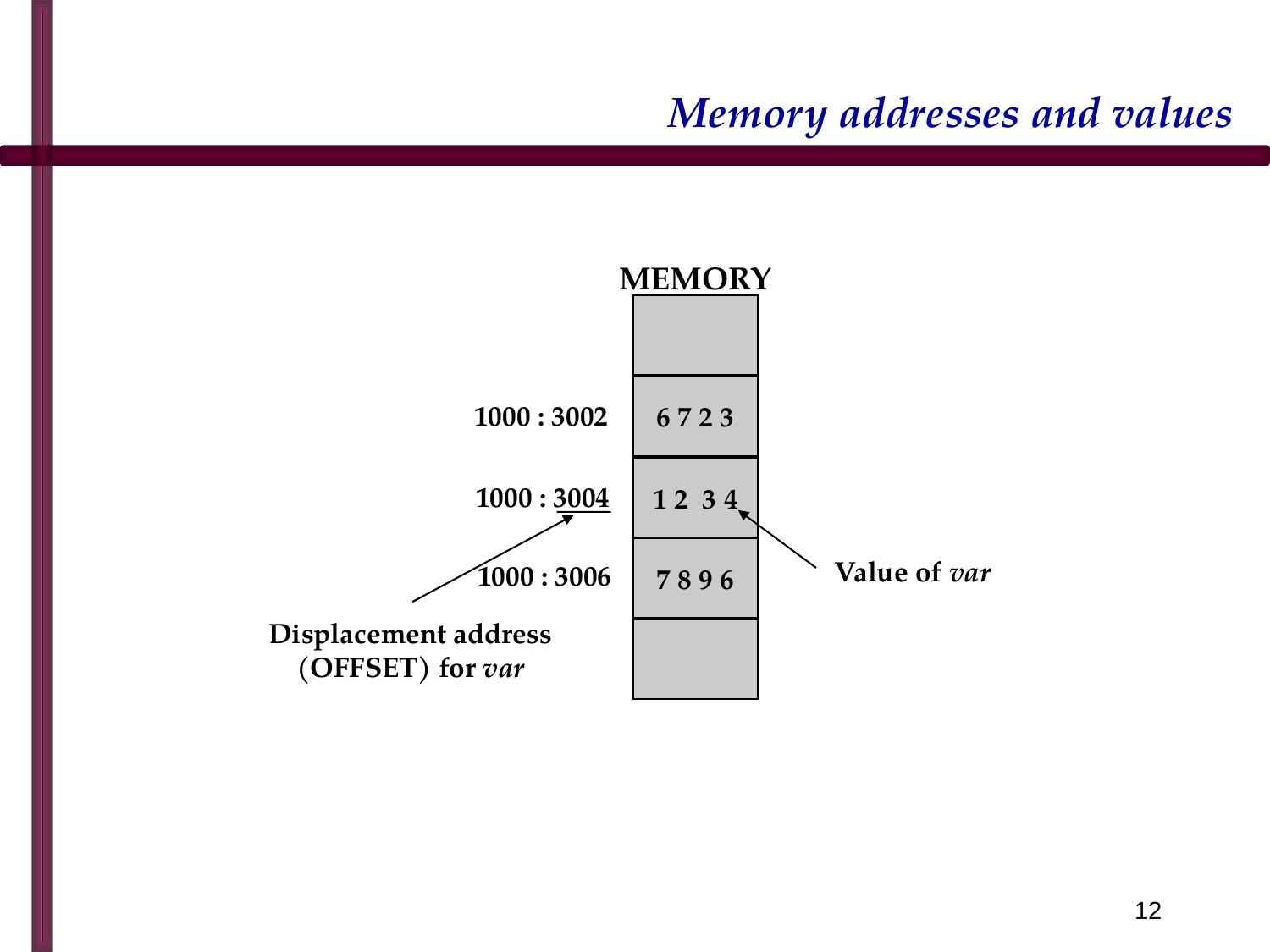

# Memory addresses and values
MEMORY

6 7 2 3
1000 : 3002
1 2  3 4
1000 : 3004

7 8 9 6
Value of var
1000 : 3006
Displacement address (OFFSET) for var

12